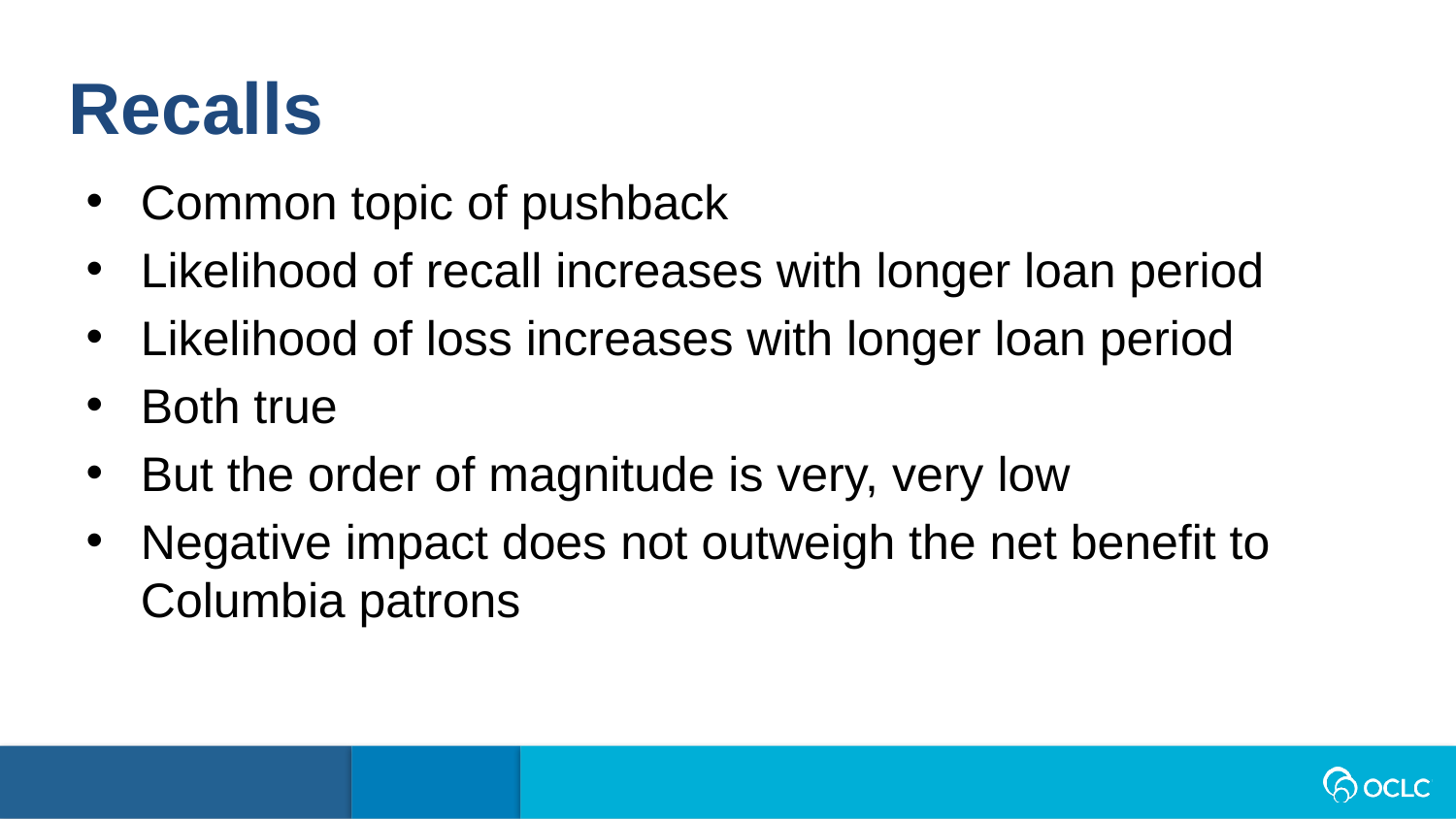

Recalls
Common topic of pushback
Likelihood of recall increases with longer loan period
Likelihood of loss increases with longer loan period
Both true
But the order of magnitude is very, very low
Negative impact does not outweigh the net benefit to Columbia patrons